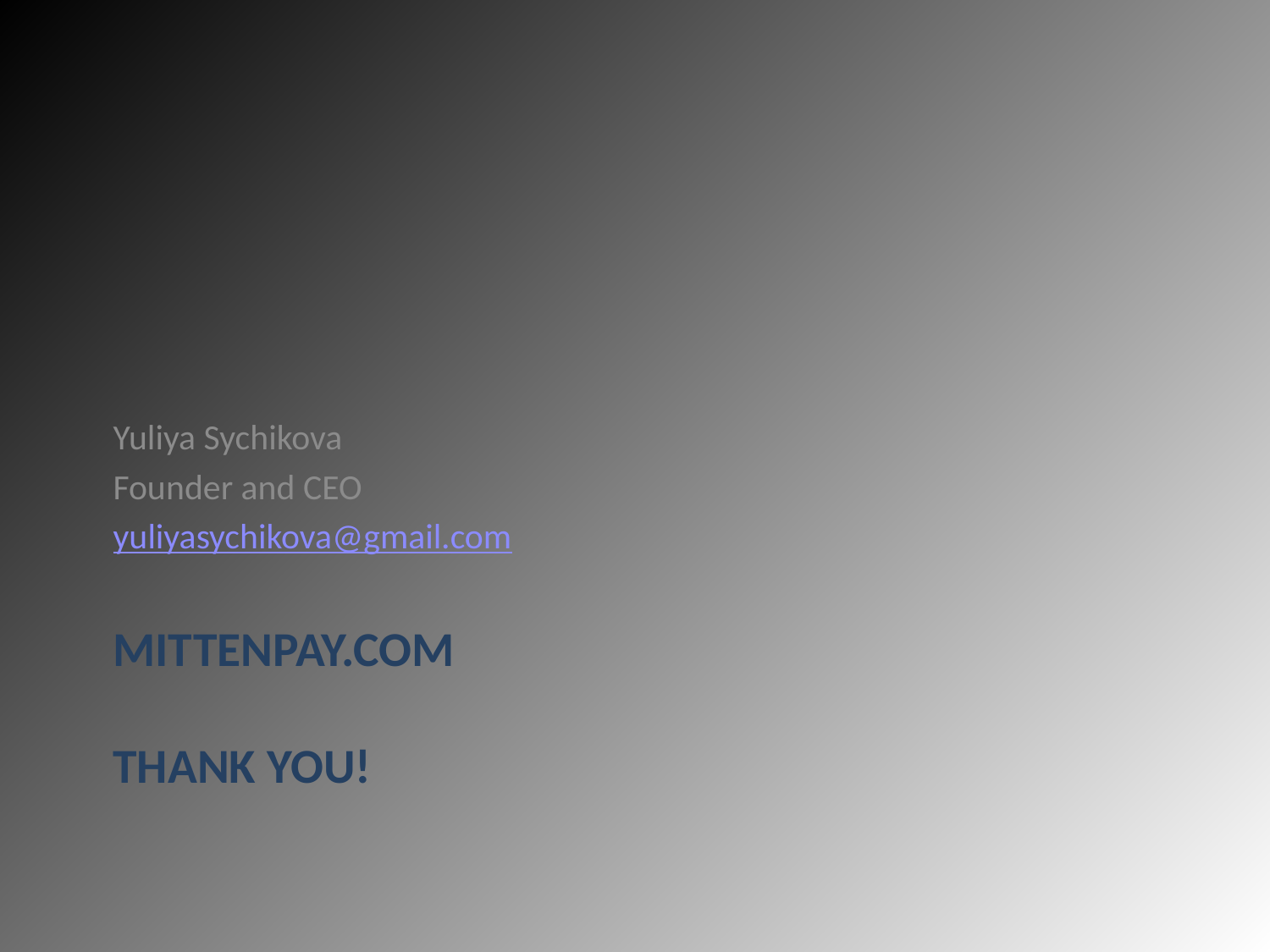

Yuliya Sychikova
Founder and CEO
yuliyasychikova@gmail.com

# MittenPay.com Thank you!